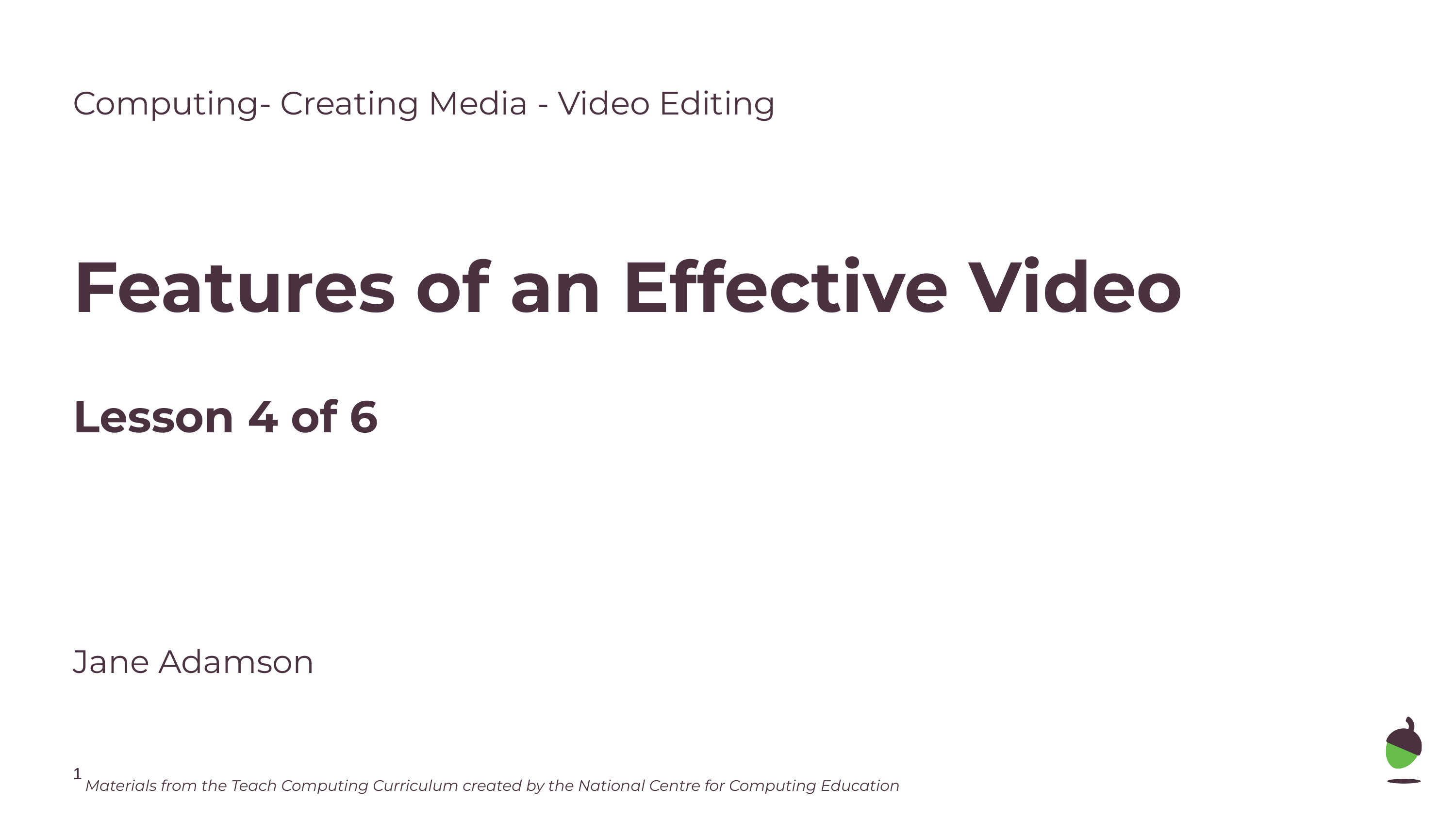

Computing- Creating Media - Video Editing
Features of an Effective Video
Lesson 4 of 6

Jane Adamson

   Materials from the Teach Computing Curriculum created by the National Centre for Computing Education
1
1